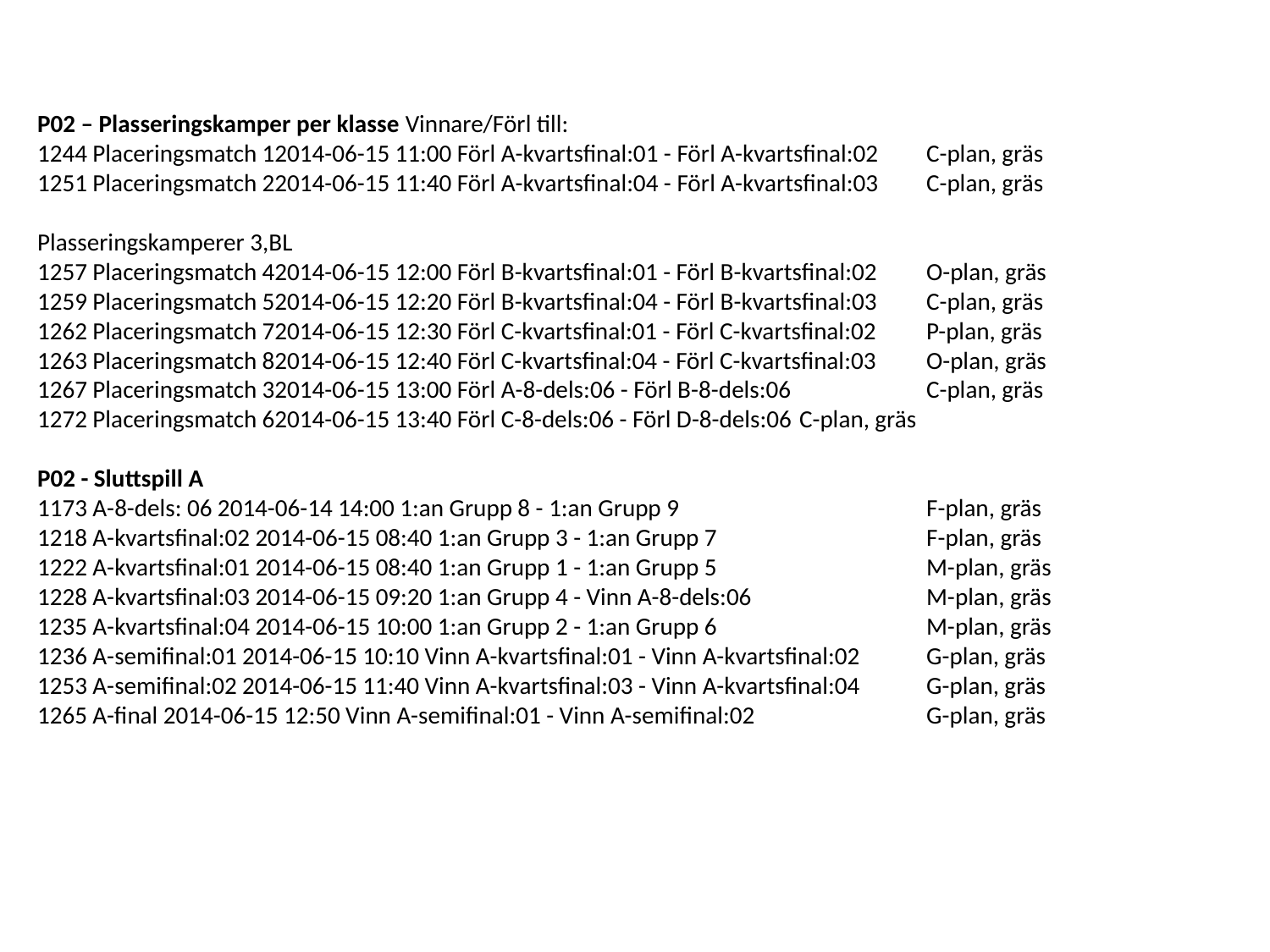

P02 – Plasseringskamper per klasse Vinnare/Förl till:
1244 Placeringsmatch 12014-06-15 11:00 Förl A-kvartsfinal:01 - Förl A-kvartsfinal:02 	C-plan, gräs
1251 Placeringsmatch 22014-06-15 11:40 Förl A-kvartsfinal:04 - Förl A-kvartsfinal:03 	C-plan, gräs

Plasseringskamperer 3,BL
1257 Placeringsmatch 42014-06-15 12:00 Förl B-kvartsfinal:01 - Förl B-kvartsfinal:02 	O-plan, gräs
1259 Placeringsmatch 52014-06-15 12:20 Förl B-kvartsfinal:04 - Förl B-kvartsfinal:03 	C-plan, gräs
1262 Placeringsmatch 72014-06-15 12:30 Förl C-kvartsfinal:01 - Förl C-kvartsfinal:02 	P-plan, gräs
1263 Placeringsmatch 82014-06-15 12:40 Förl C-kvartsfinal:04 - Förl C-kvartsfinal:03 	O-plan, gräs
1267 Placeringsmatch 32014-06-15 13:00 Förl A-8-dels:06 - Förl B-8-dels:06 		C-plan, gräs
1272 Placeringsmatch 62014-06-15 13:40 Förl C-8-dels:06 - Förl D-8-dels:06 	C-plan, gräs

P02 - Sluttspill A
1173 A-8-dels: 06 2014-06-14 14:00 1:an Grupp 8 - 1:an Grupp 9		F-plan, gräs
1218 A-kvartsfinal:02 2014-06-15 08:40 1:an Grupp 3 - 1:an Grupp 7 		F-plan, gräs
1222 A-kvartsfinal:01 2014-06-15 08:40 1:an Grupp 1 - 1:an Grupp 5 		M-plan, gräs
1228 A-kvartsfinal:03 2014-06-15 09:20 1:an Grupp 4 - Vinn A-8-dels:06 		M-plan, gräs
1235 A-kvartsfinal:04 2014-06-15 10:00 1:an Grupp 2 - 1:an Grupp 6 		M-plan, gräs
1236 A-semifinal:01 2014-06-15 10:10 Vinn A-kvartsfinal:01 - Vinn A-kvartsfinal:02 	G-plan, gräs
1253 A-semifinal:02 2014-06-15 11:40 Vinn A-kvartsfinal:03 - Vinn A-kvartsfinal:04 	G-plan, gräs
1265 A-final 2014-06-15 12:50 Vinn A-semifinal:01 - Vinn A-semifinal:02 		G-plan, gräs